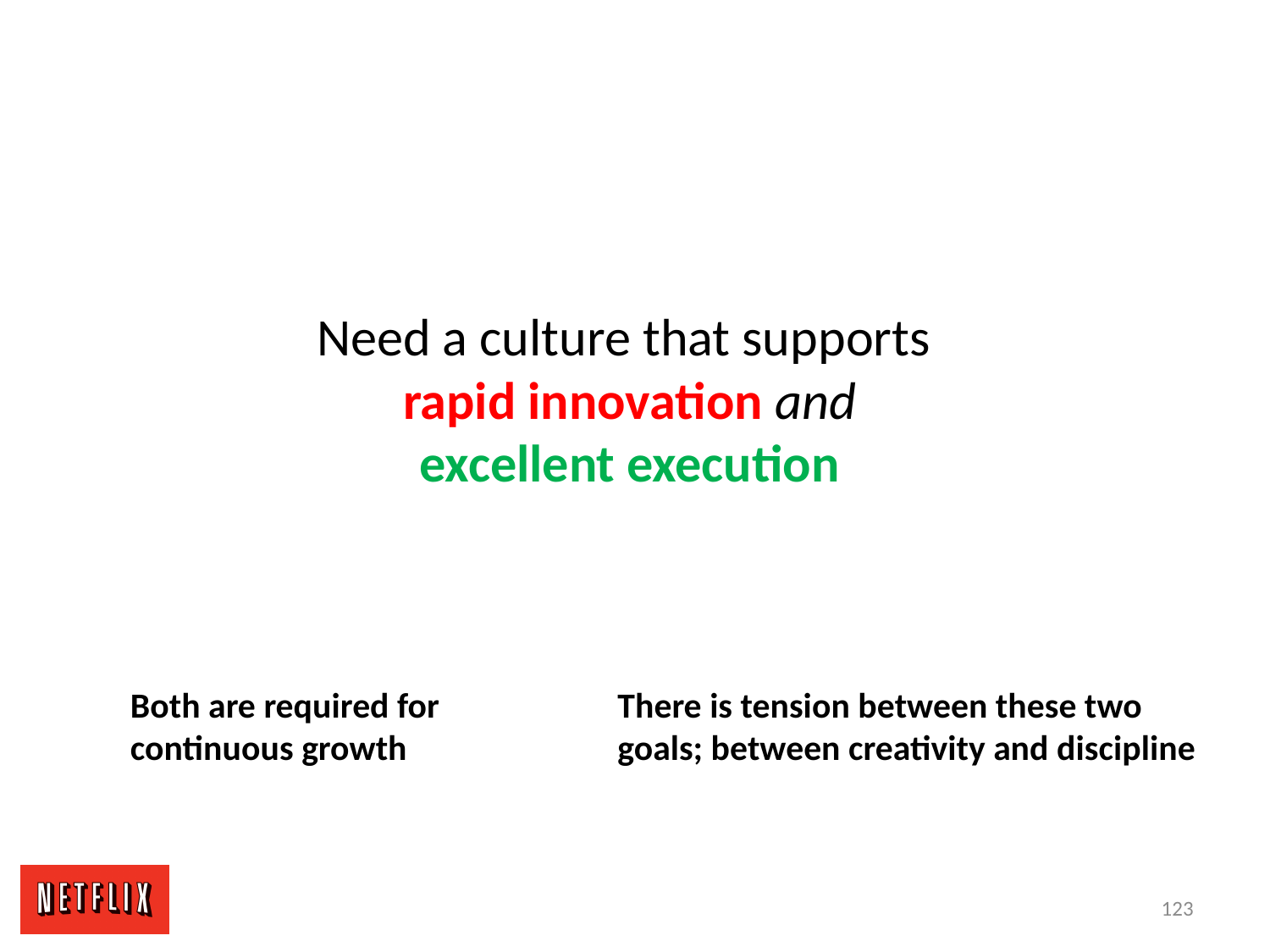

# Need a culture that supports rapid innovation and excellent execution
Both are required for
continuous growth
There is tension between these two
goals; between creativity and discipline
123